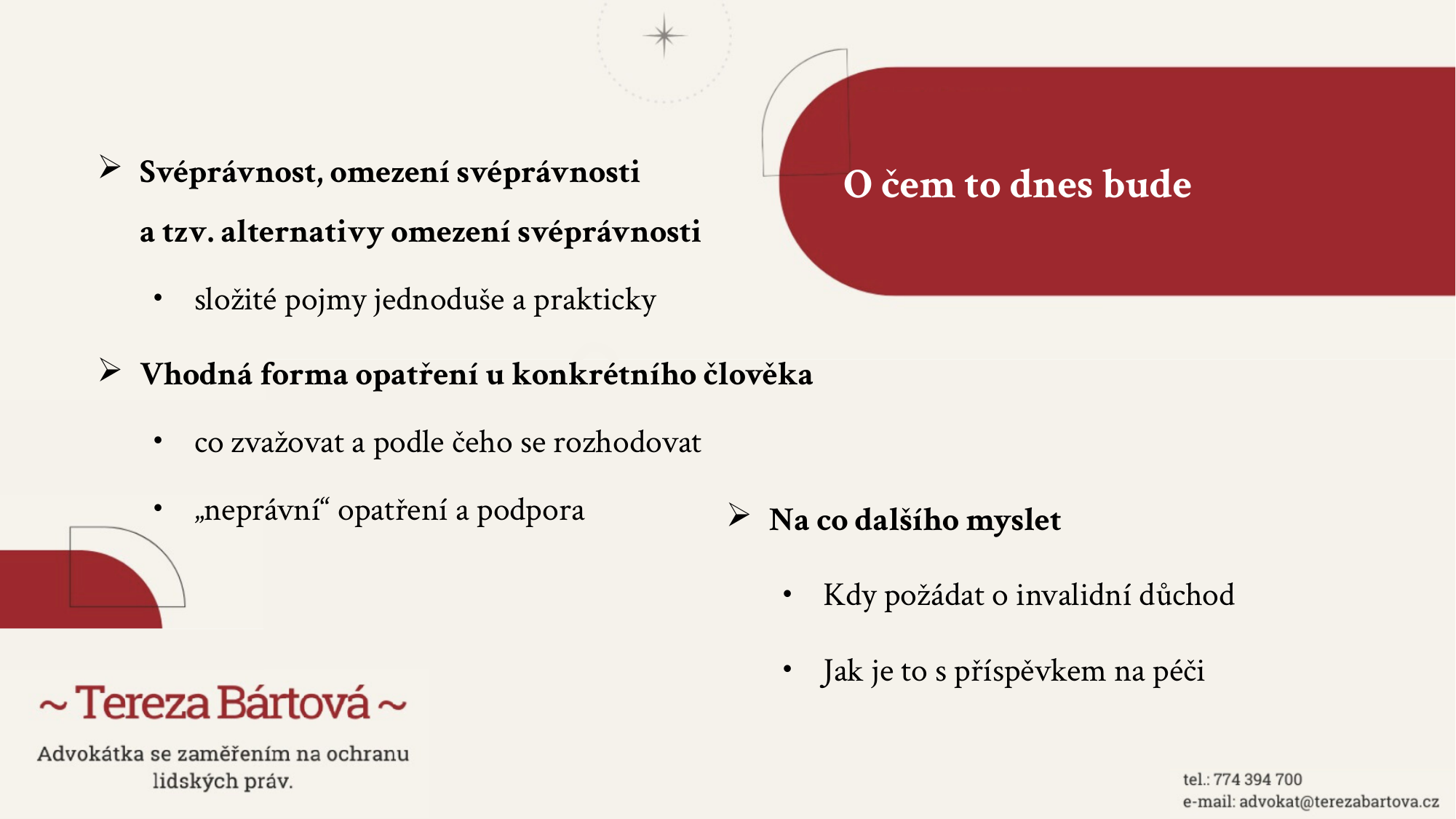

Svéprávnost, omezení svéprávnosti
a tzv. alternativy omezení svéprávnosti
složité pojmy jednoduše a prakticky
Vhodná forma opatření u konkrétního člověka
co zvažovat a podle čeho se rozhodovat
„neprávní“ opatření a podpora

# O čem to dnes bude
Na co dalšího myslet
Kdy požádat o invalidní důchod
Jak je to s příspěvkem na péči